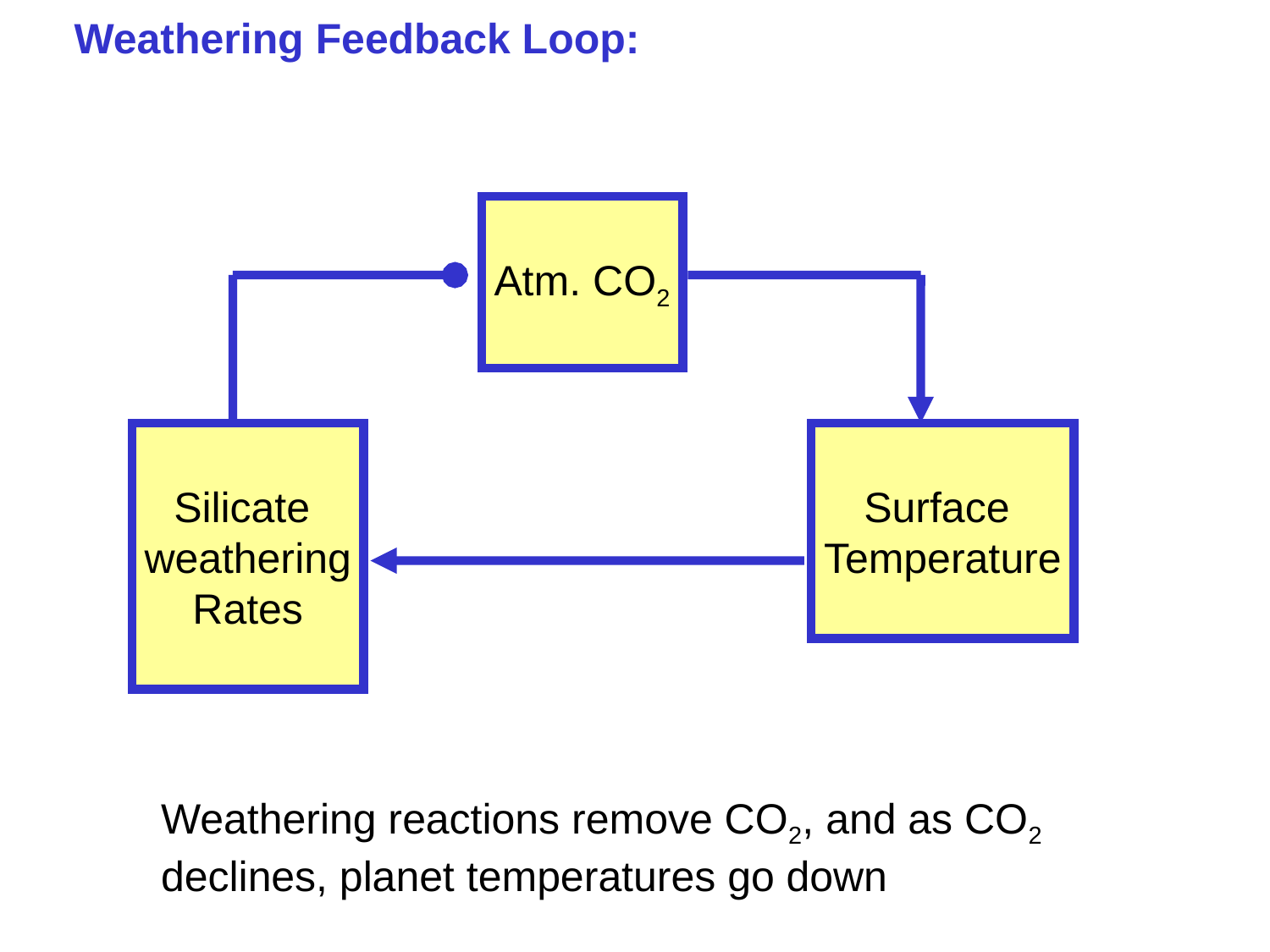

Weathering Feedback Loop:

Atm. CO2

Silicate
weathering
Rates

Surface
Temperature

Weathering reactions remove CO2, and as CO2 declines, planet temperatures go down